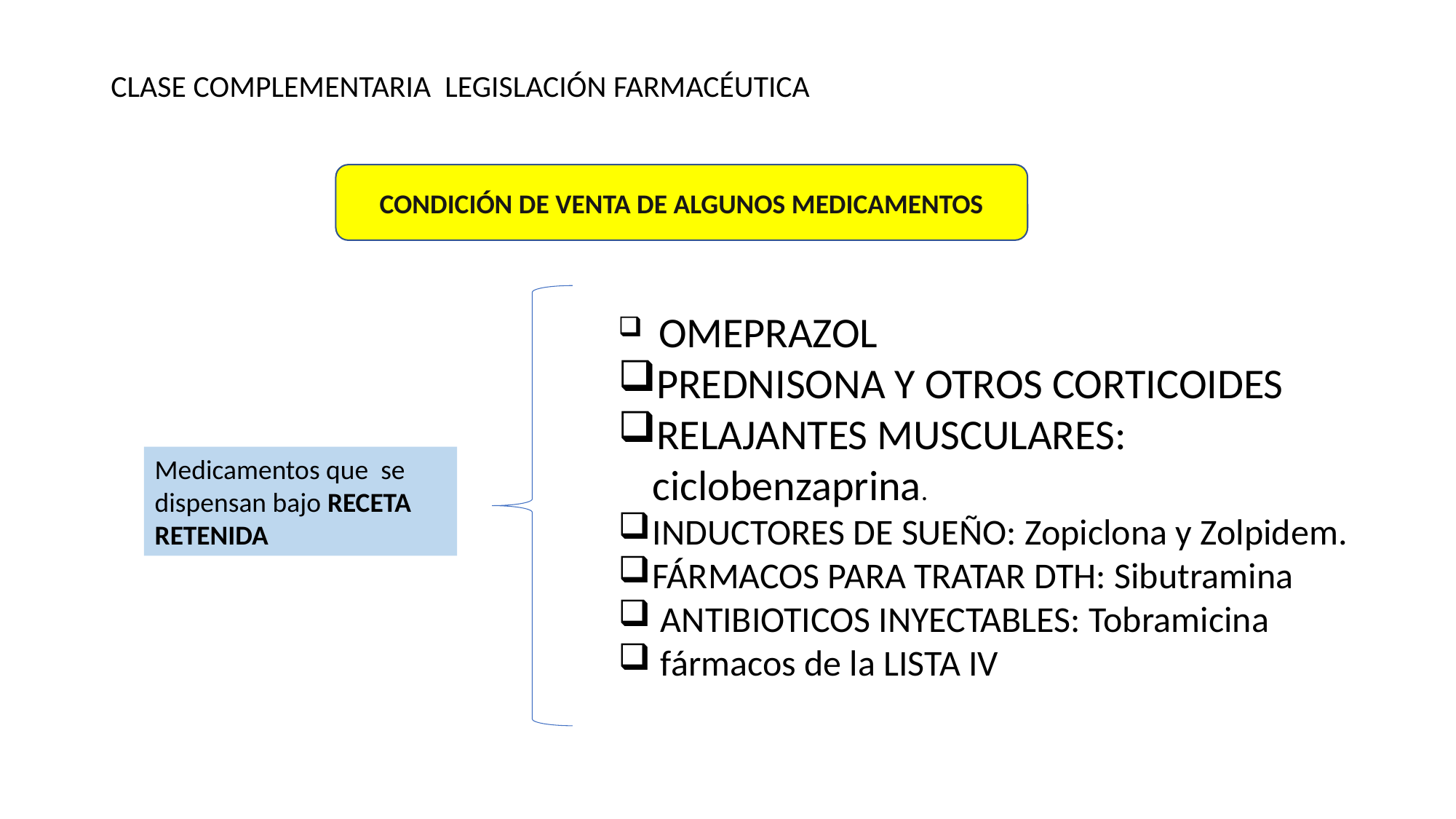

# CLASE COMPLEMENTARIA  LEGISLACIÓN FARMACÉUTICA
CONDICIÓN DE VENTA DE ALGUNOS MEDICAMENTOS

 OMEPRAZOL
PREDNISONA Y OTROS CORTICOIDES
RELAJANTES MUSCULARES: ciclobenzaprina.
INDUCTORES DE SUEÑO: Zopiclona y Zolpidem.
FÁRMACOS PARA TRATAR DTH: Sibutramina
 ANTIBIOTICOS INYECTABLES: Tobramicina
 fármacos de la LISTA IV

Medicamentos que  se  dispensan bajo RECETA RETENIDA